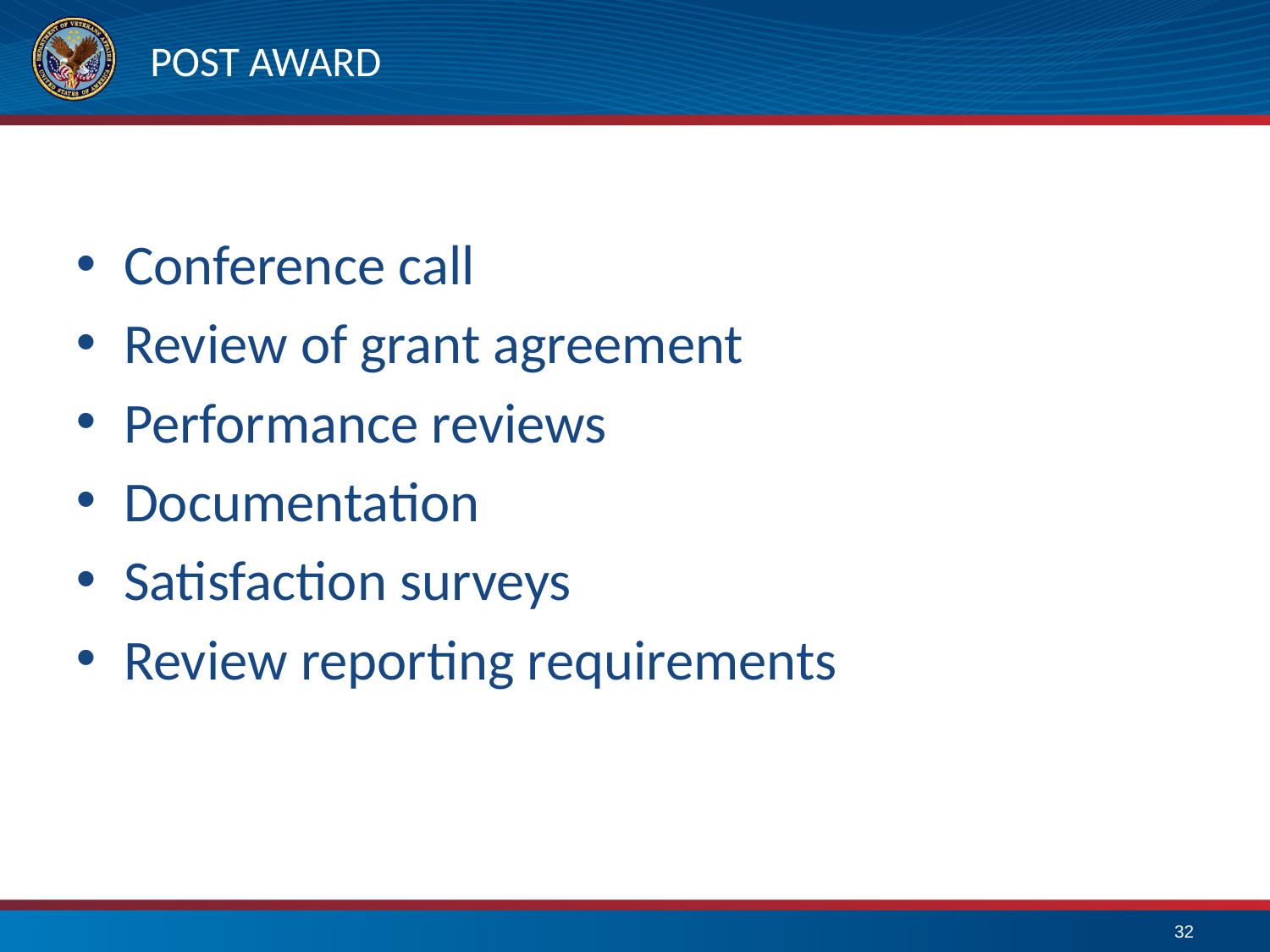

# POST AWARD
Conference call
Review of grant agreement
Performance reviews
Documentation
Satisfaction surveys
Review reporting requirements

32